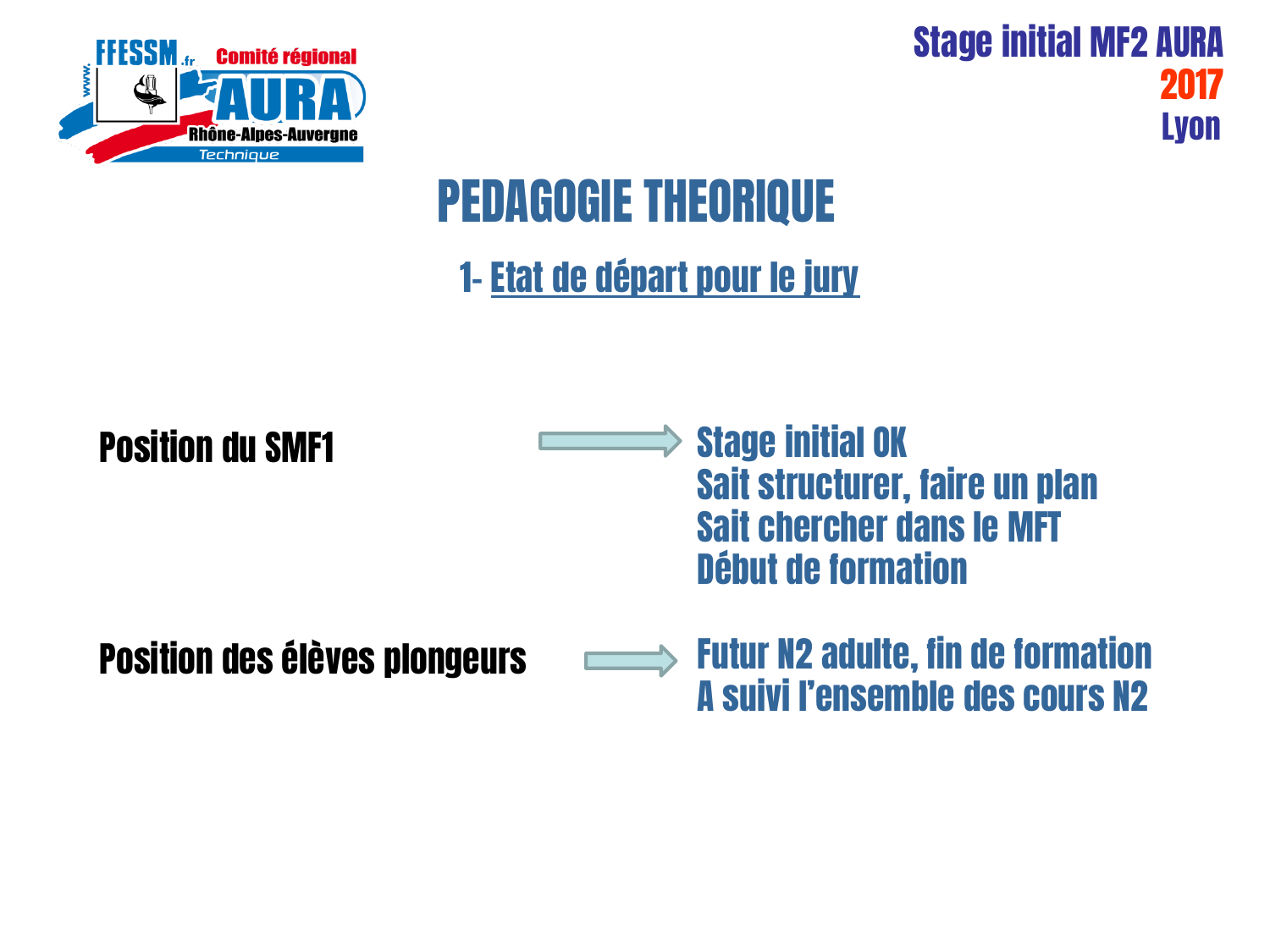

PEDAGOGIE THEORIQUE

1- Etat de départ pour le jury
Stage initial OK
Sait structurer, faire un plan
Sait chercher dans le MFT
Début de formation

Futur N2 adulte, fin de formation
A suivi l’ensemble des cours N2
Position du SMF1

Position des élèves plongeurs